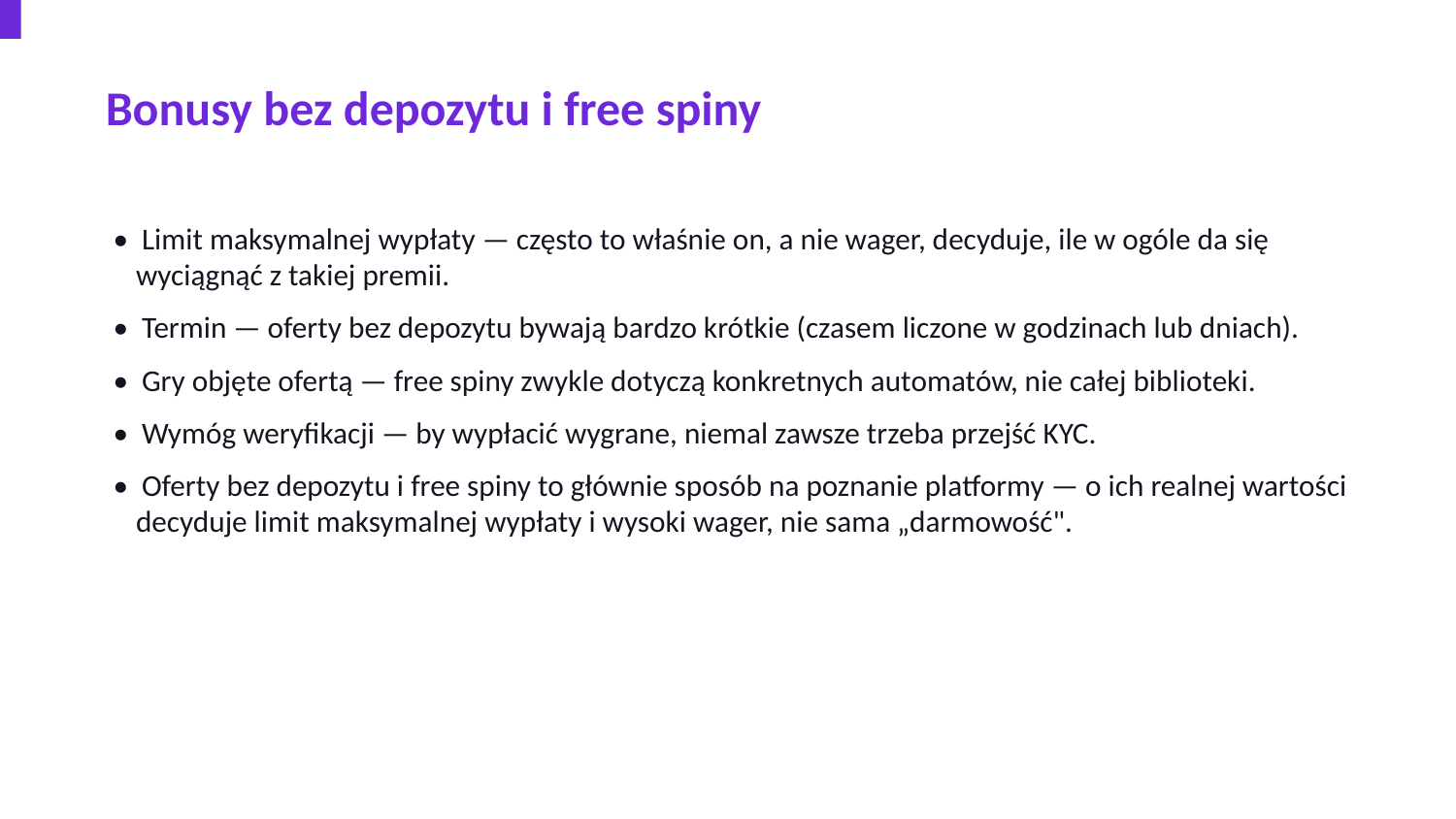

Bonusy bez depozytu i free spiny
•  Limit maksymalnej wypłaty — często to właśnie on, a nie wager, decyduje, ile w ogóle da się wyciągnąć z takiej premii.
•  Termin — oferty bez depozytu bywają bardzo krótkie (czasem liczone w godzinach lub dniach).
•  Gry objęte ofertą — free spiny zwykle dotyczą konkretnych automatów, nie całej biblioteki.
•  Wymóg weryfikacji — by wypłacić wygrane, niemal zawsze trzeba przejść KYC.
•  Oferty bez depozytu i free spiny to głównie sposób na poznanie platformy — o ich realnej wartości decyduje limit maksymalnej wypłaty i wysoki wager, nie sama „darmowość".